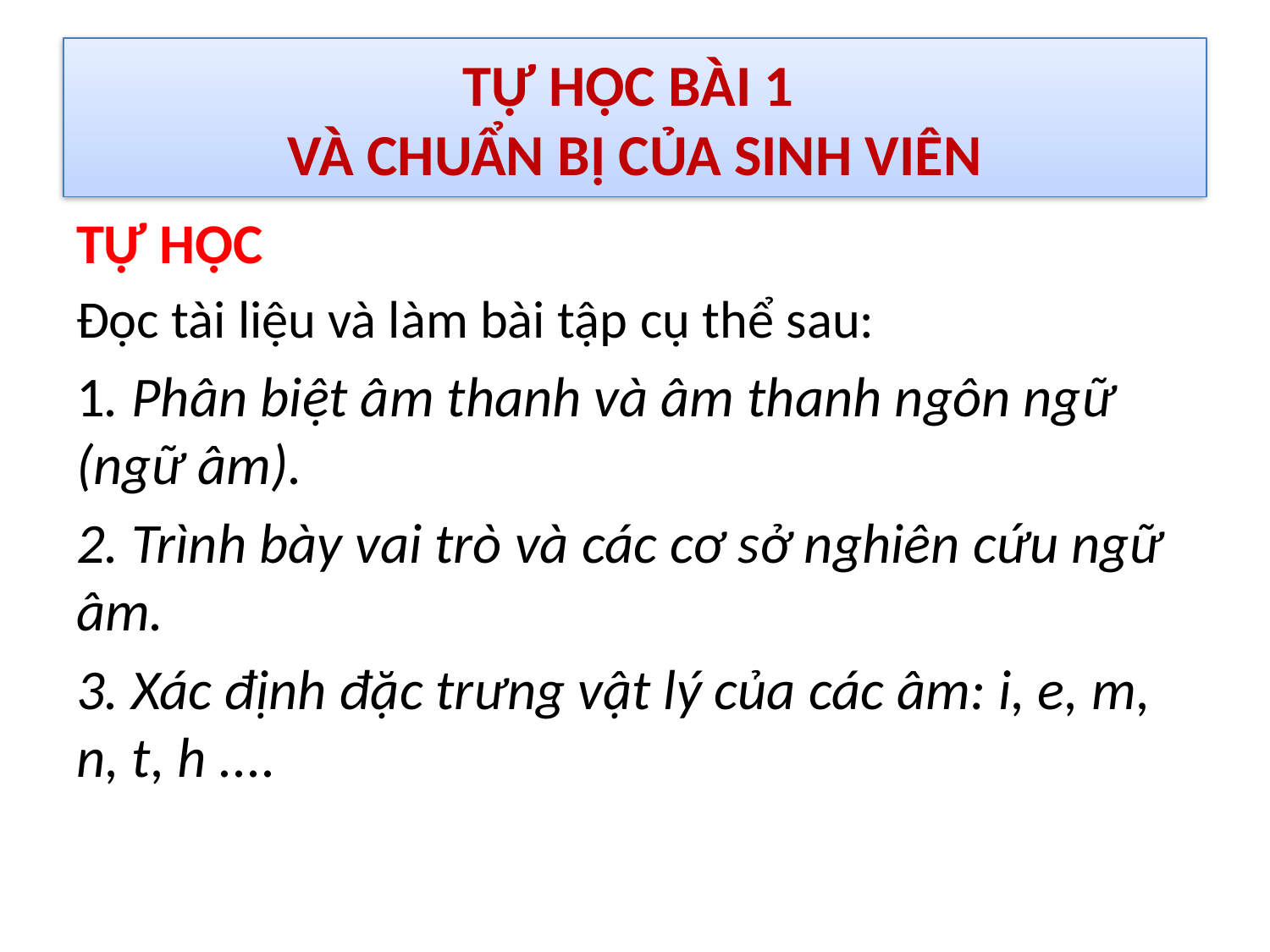

# TỰ HỌC BÀI 1 VÀ CHUẨN BỊ CỦA SINH VIÊN
TỰ HỌC
Đọc tài liệu và làm bài tập cụ thể sau:
1. Phân biệt âm thanh và âm thanh ngôn ngữ (ngữ âm).
2. Trình bày vai trò và các cơ sở nghiên cứu ngữ âm.
3. Xác định đặc trưng vật lý của các âm: i, e, m, n, t, h ....